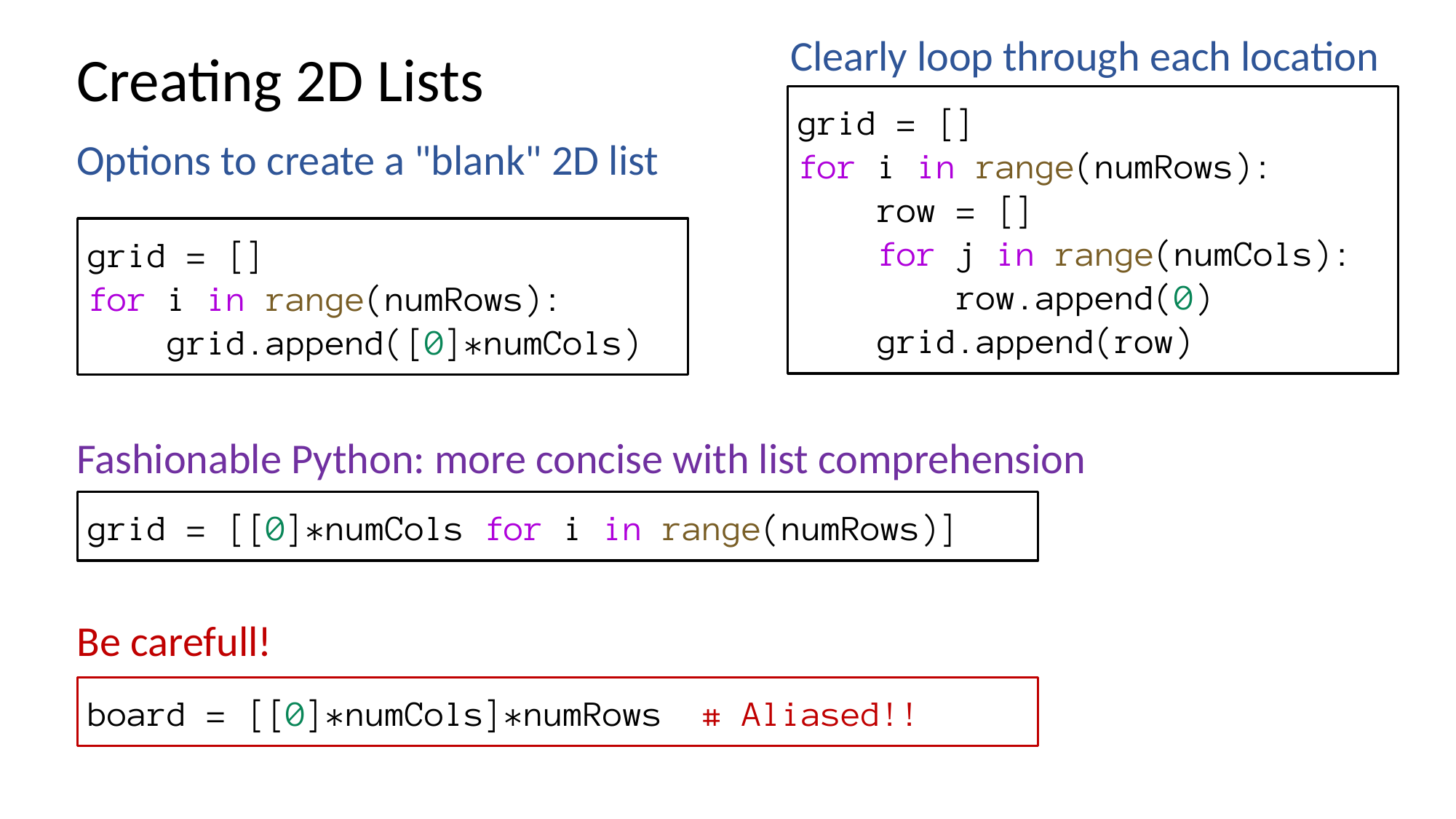

Clearly loop through each location
# Creating 2D Lists

grid = []
for i in range(numRows):
    row = []
    for j in range(numCols):
        row.append(0)
    grid.append(row)

Options to create a "blank" 2D list

Fashionable Python: more concise with list comprehension

Be carefull!

grid = []
for i in range(numRows):
    grid.append([0]*numCols)

grid = [[0]*numCols for i in range(numRows)]

board = [[0]*numCols]*numRows  # Aliased!!